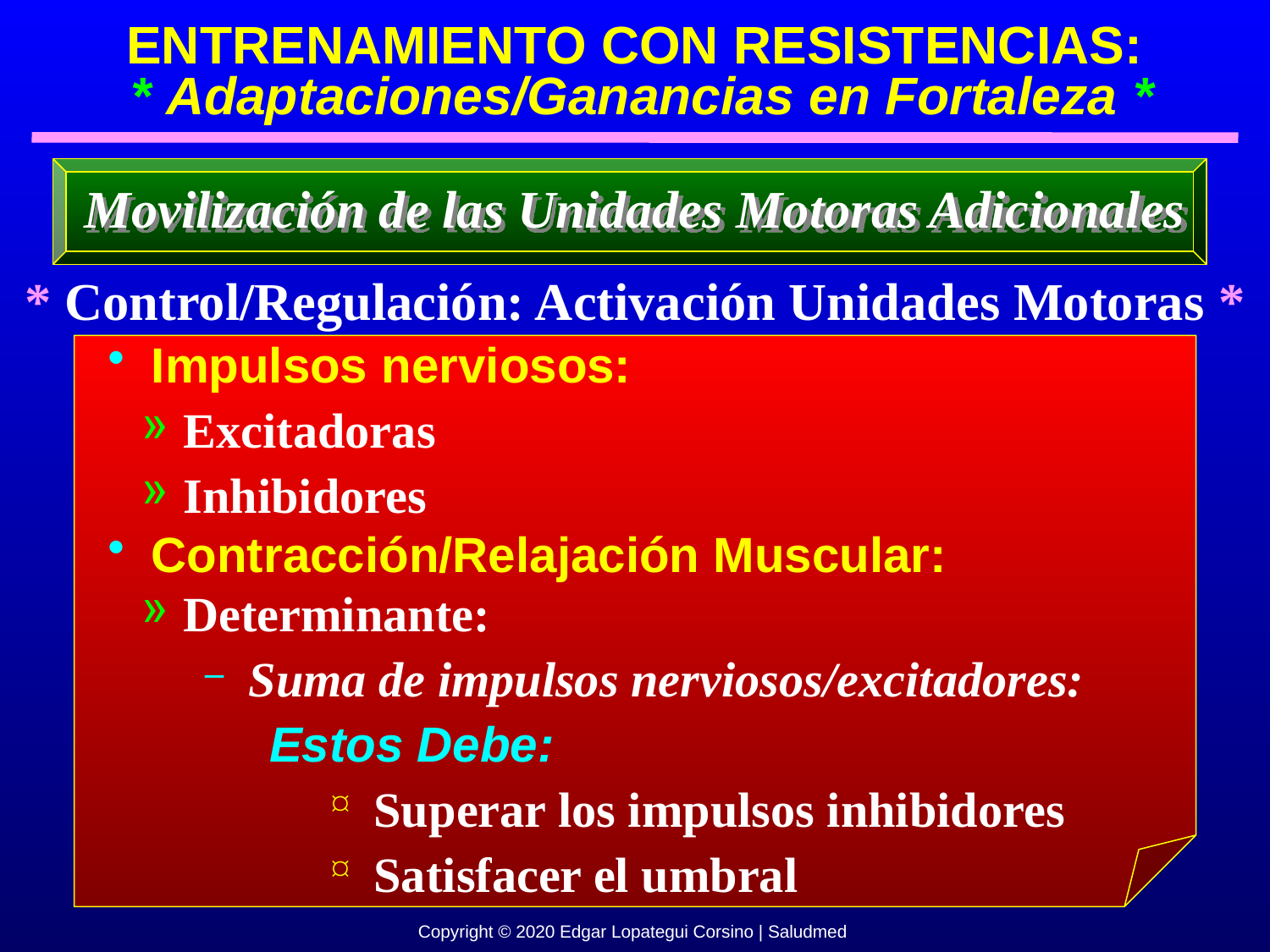

ENTRENAMIENTO CON RESISTENCIAS:
 * Adaptaciones/Ganancias en Fortaleza *

Movilización de las Unidades Motoras Adicionales
* Control/Regulación: Activación Unidades Motoras *
 Impulsos nerviosos:
 Excitadoras
 Inhibidores
 Contracción/Relajación Muscular:
 Determinante:
 Suma de impulsos nerviosos/excitadores:
        Estos Debe:
 Superar los impulsos inhibidores
 Satisfacer el umbral